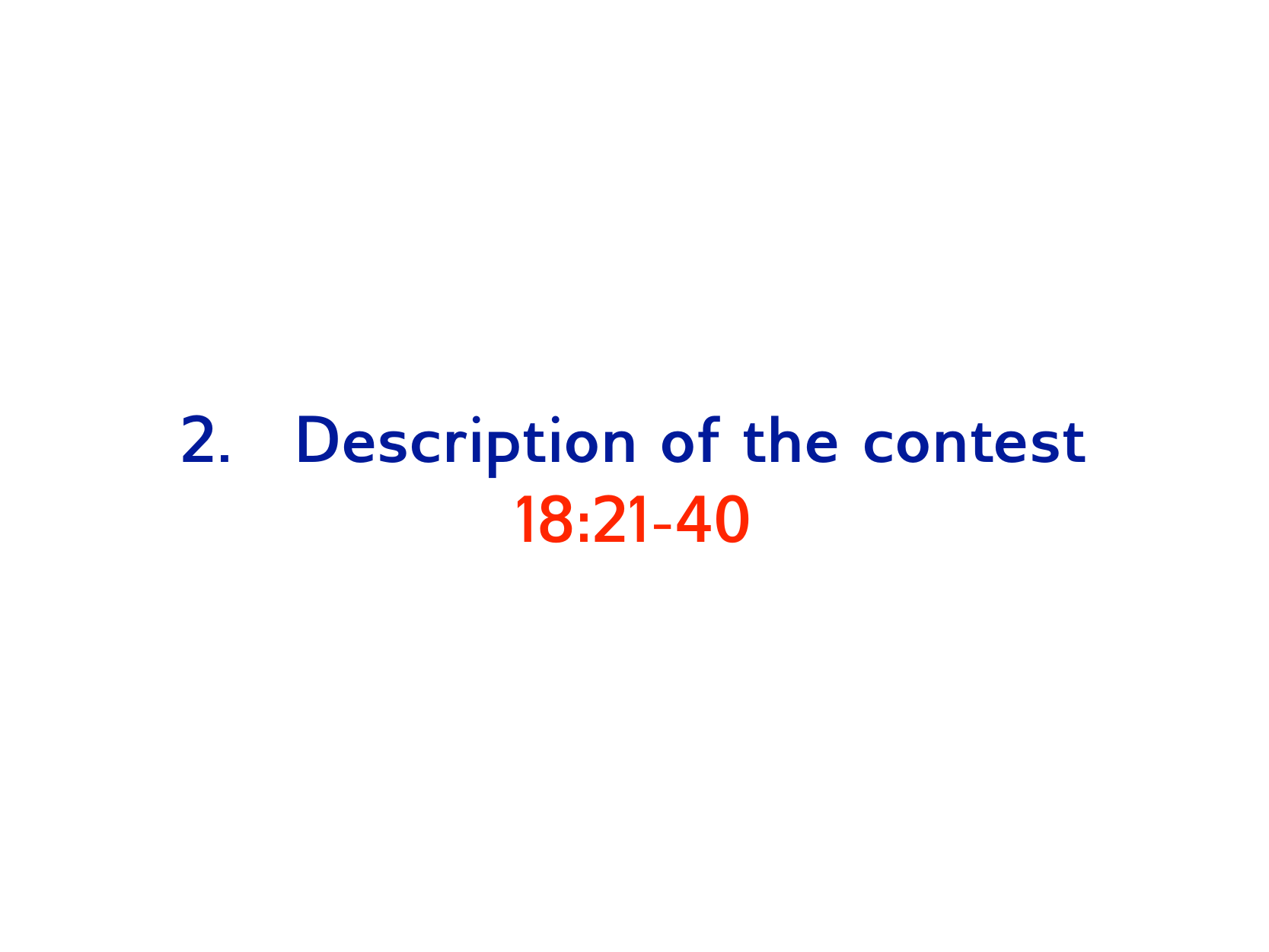

# 2.	Description of the contest 18:21-40